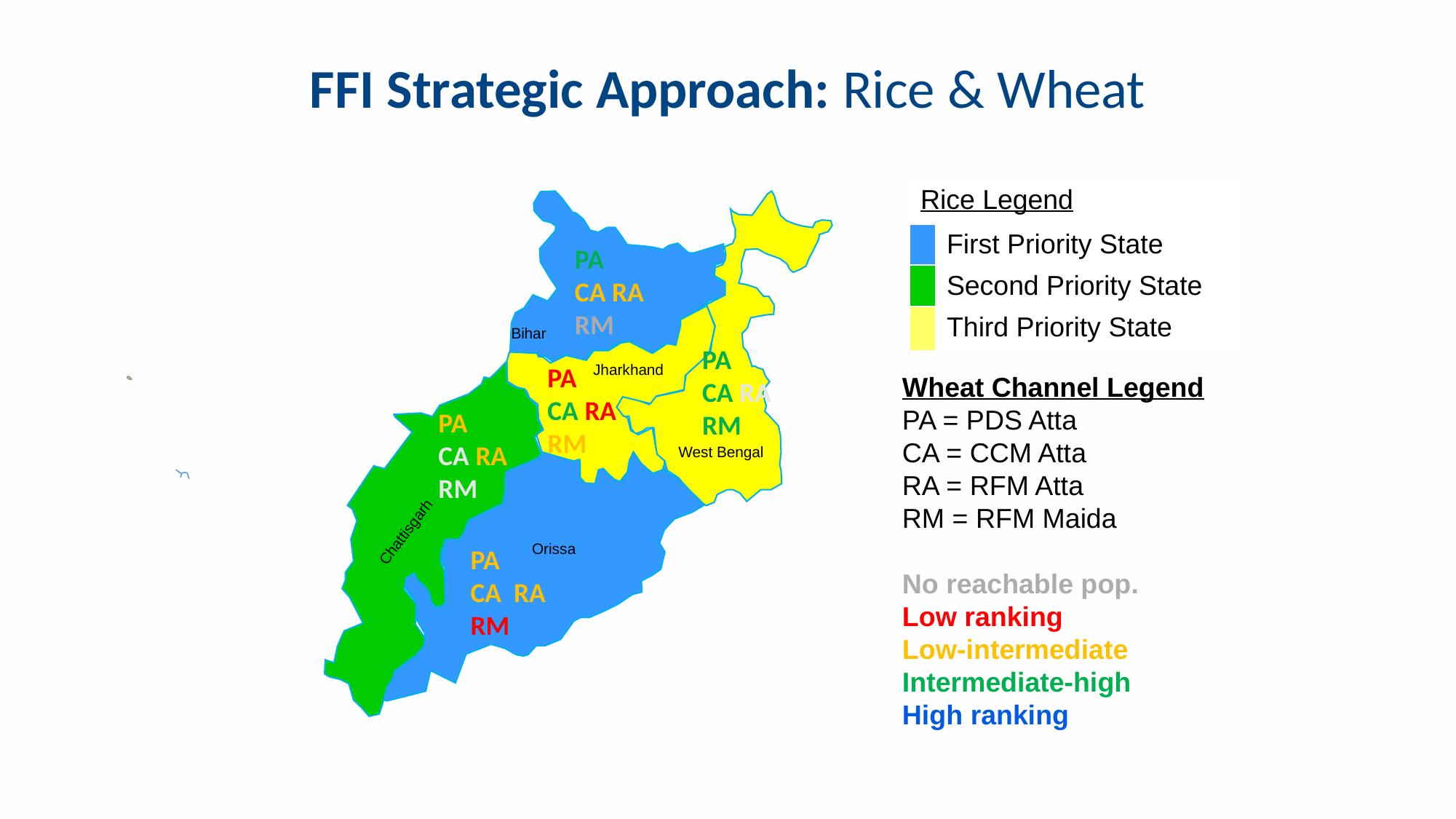

FFI Strategic Approach: Rice & Wheat

Wheat Channel Legend
PA = PDS Atta
CA = CCM Atta
RA = RFM Atta
RM = RFM Maida

No reachable pop.
Low ranking
Low-intermediate
Intermediate-high
High ranking
| Rice Legend |  |
| --- | --- |
|  | First Priority State |
|  | Second Priority State |
|  | Third Priority State |

PA
CA RA
RM

Bihar
PA
CA RA
RM
PA
CA RA
RM
Jharkhand

PA
CA RA
RM
West Bengal

Chattisgarh
Orissa
PA
CA  RA
RM